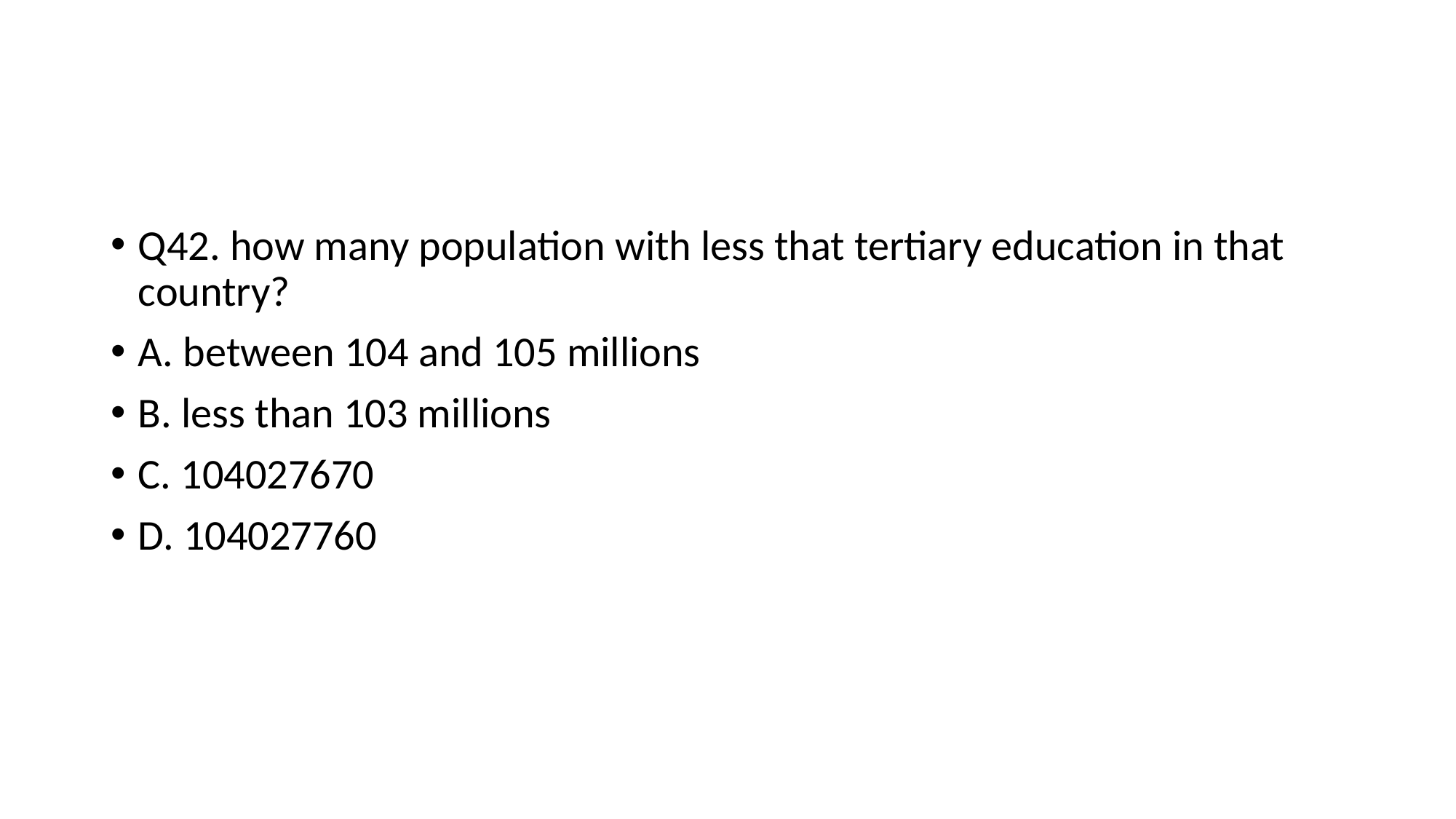

#
Q42. how many population with less that tertiary education in that country?
A. between 104 and 105 millions
B. less than 103 millions
C. 104027670
D. 104027760